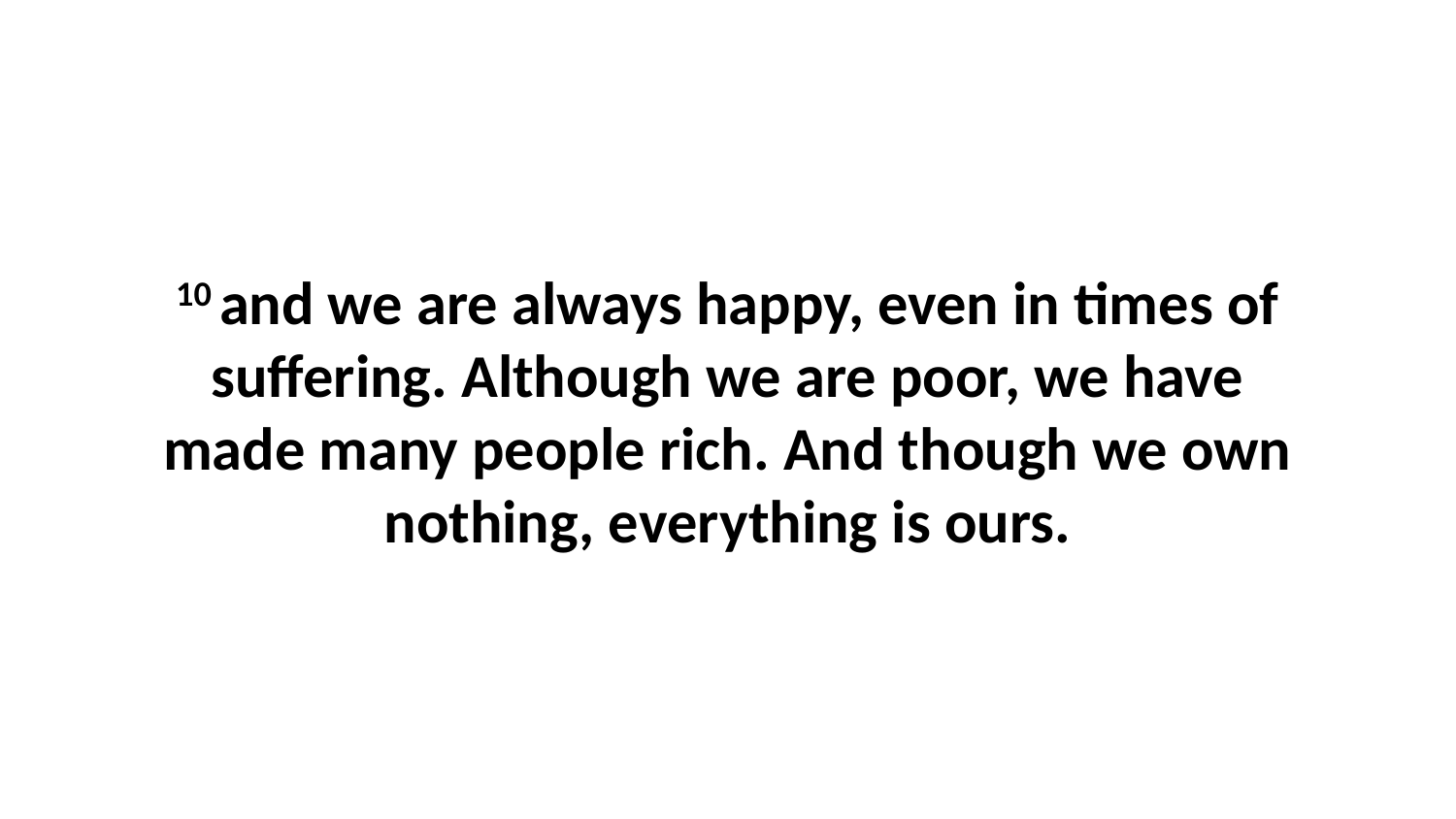

10 and we are always happy, even in times of suffering. Although we are poor, we have made many people rich. And though we own nothing, everything is ours.